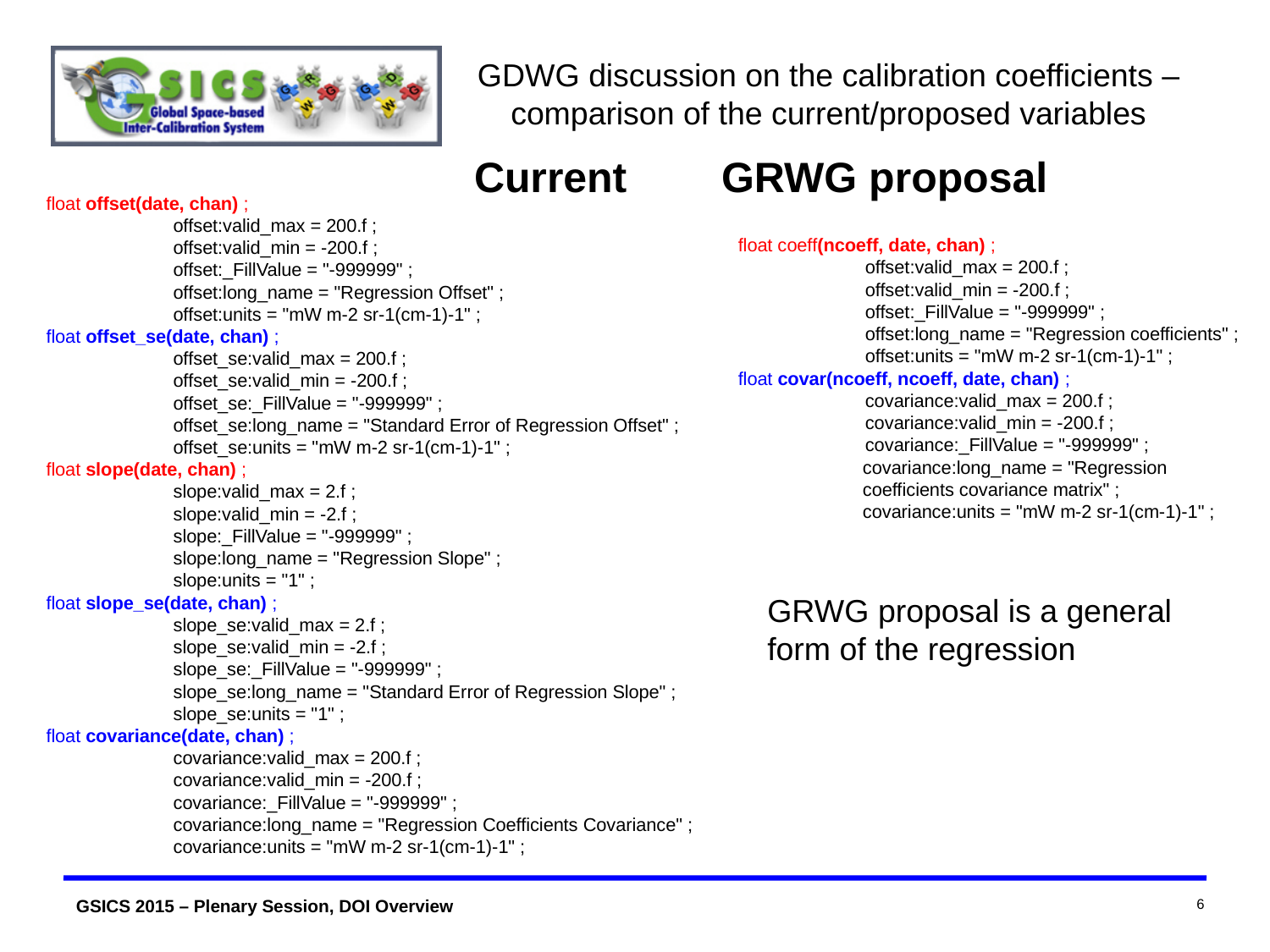

# GDWG discussion on the calibration coefficients – comparison of the current/proposed variables
Current        GRWG proposal
float offset(date, chan) ;
	offset:valid_max = 200.f ;
	offset:valid_min = -200.f ;
	offset:_FillValue = "-999999" ;
	offset:long_name = "Regression Offset" ;
	offset:units = "mW m-2 sr-1(cm-1)-1" ;
float offset_se(date, chan) ;
	offset_se:valid_max = 200.f ;
	offset_se:valid_min = -200.f ;
	offset_se:_FillValue = "-999999" ;
	offset_se:long_name = "Standard Error of Regression Offset" ;
	offset_se:units = "mW m-2 sr-1(cm-1)-1" ;
float slope(date, chan) ;
	slope:valid_max = 2.f ;
	slope:valid_min = -2.f ;
	slope:_FillValue = "-999999" ;
	slope:long_name = "Regression Slope" ;
	slope:units = "1" ;
float slope_se(date, chan) ;
	slope_se:valid_max = 2.f ;
	slope_se:valid_min = -2.f ;
	slope_se:_FillValue = "-999999" ;
	slope_se:long_name = "Standard Error of Regression Slope" ;
	slope_se:units = "1" ;
float covariance(date, chan) ;
	covariance:valid_max = 200.f ;
	covariance:valid_min = -200.f ;
	covariance:_FillValue = "-999999" ;
	covariance:long_name = "Regression Coefficients Covariance" ;
	covariance:units = "mW m-2 sr-1(cm-1)-1" ;
float coeff(ncoeff, date, chan) ;
	offset:valid_max = 200.f ;
	offset:valid_min = -200.f ;
	offset:_FillValue = "-999999" ;
	offset:long_name = "Regression coefficients" ;
	offset:units = "mW m-2 sr-1(cm-1)-1" ;
float covar(ncoeff, ncoeff, date, chan) ;
	covariance:valid_max = 200.f ;
	covariance:valid_min = -200.f ;
	covariance:_FillValue = "-999999" ;
	covariance:long_name = "Regression coefficients covariance matrix" ;
	covariance:units = "mW m-2 sr-1(cm-1)-1" ;
GRWG proposal is a general form of the regression
6